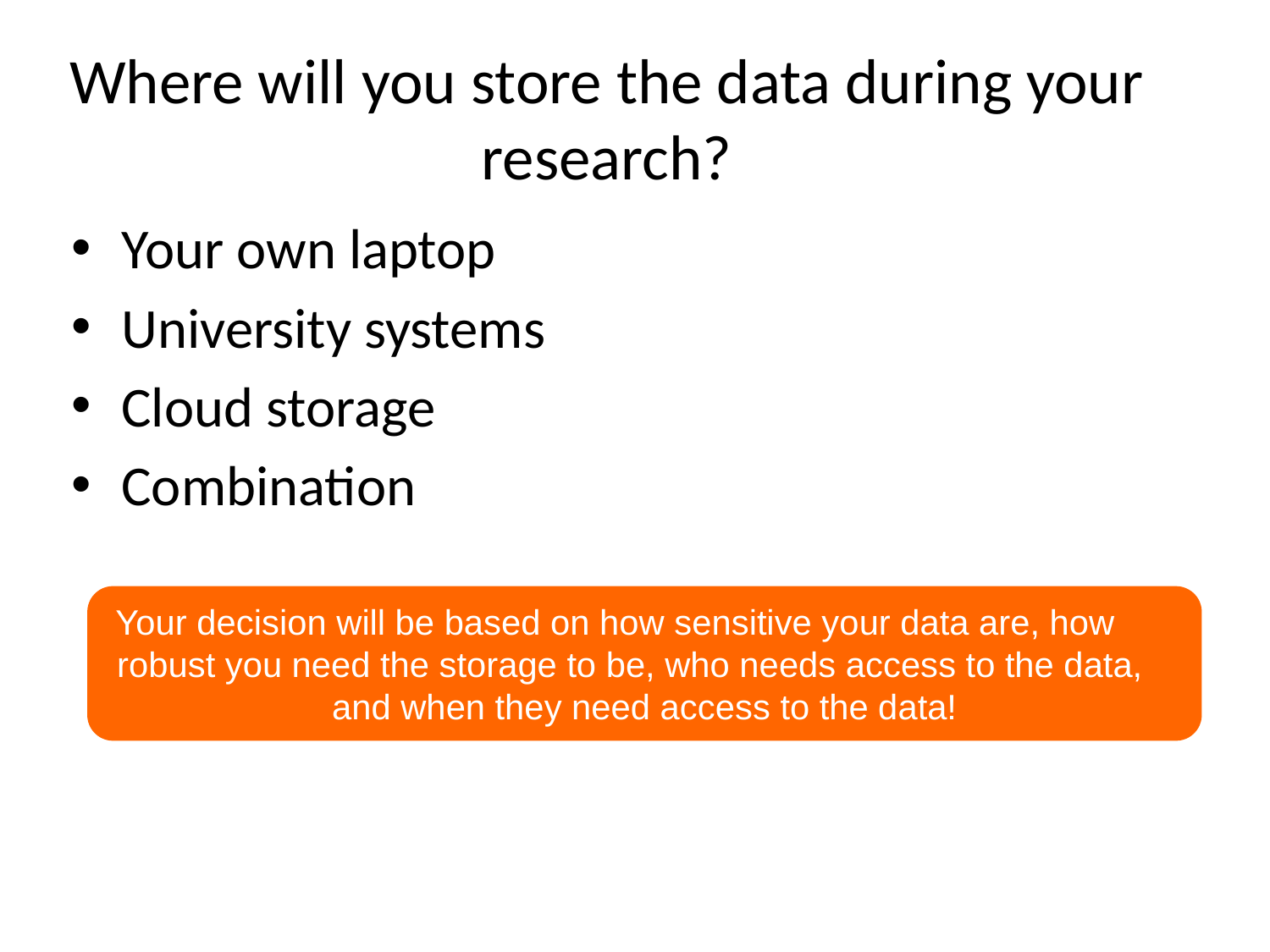

# Where will you store the data during your research?
Your own laptop
University systems
Cloud storage
Combination
Your decision will be based on how sensitive your data are, how       robust you need the storage to be, who needs access to the data,    and when they need access to the data!